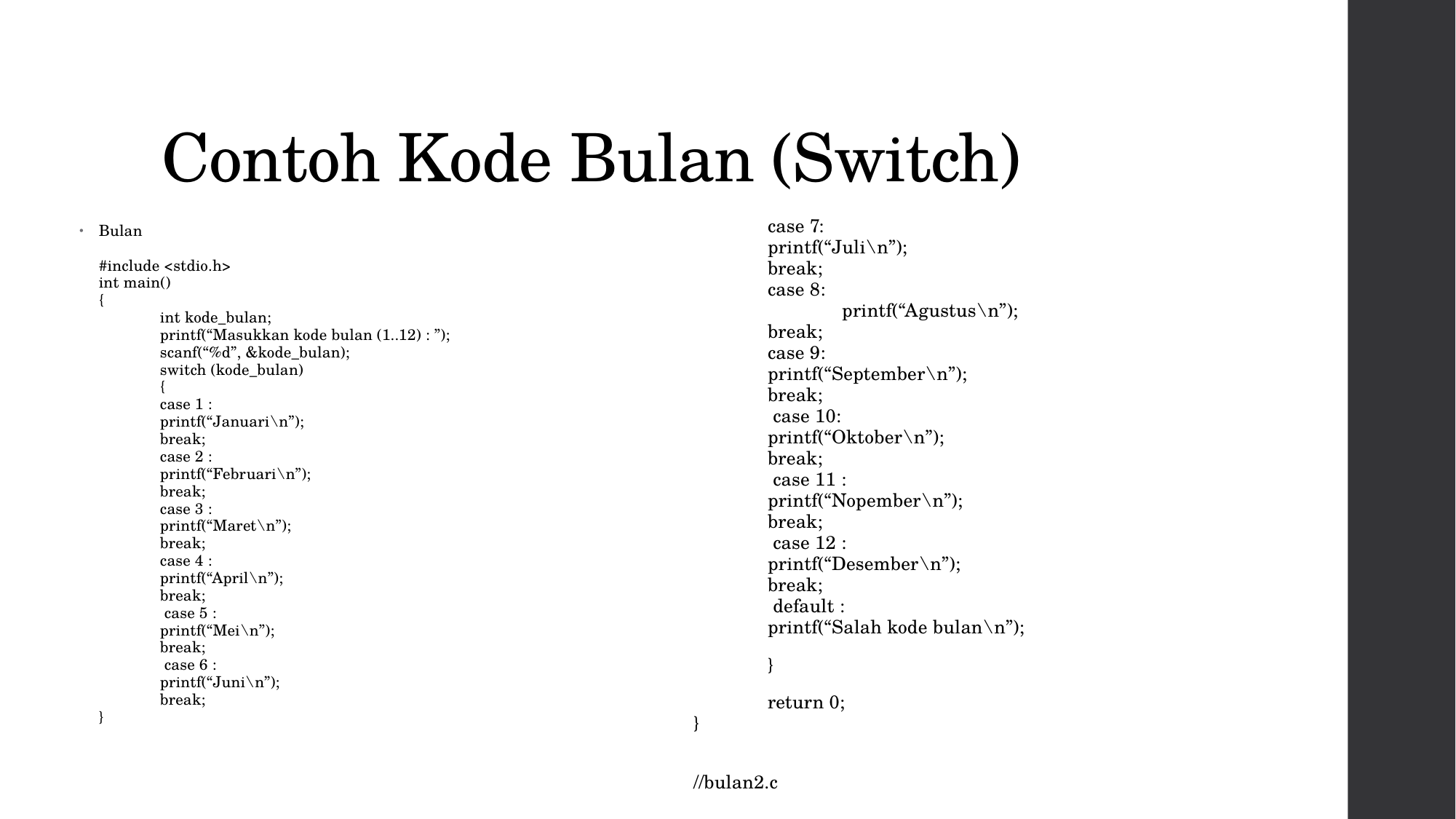

# Contoh Kode Bulan (Switch)
	case 7:
		printf(“Juli\n”);
		break;
	case 8:
	 	printf(“Agustus\n”);
		break;
	case 9:
		printf(“September\n”);
		break;
	 case 10:
		printf(“Oktober\n”);
		break;
	 case 11 :
		printf(“Nopember\n”);
		break;
	 case 12 :
		printf(“Desember\n”);
		break;
	 default :
		printf(“Salah kode bulan\n”);
	}
	return 0;
}
//bulan2.c
Bulan
#include <stdio.h>
int main()
{
	int kode_bulan;
	printf(“Masukkan kode bulan (1..12) : ”);
	scanf(“%d”, &kode_bulan);
	switch (kode_bulan)
	{
	case 1 :
		printf(“Januari\n”);
		break;
	case 2 :
		printf(“Februari\n”);
		break;
	case 3 :
		printf(“Maret\n”);
		break;
	case 4 :
		printf(“April\n”);
		break;
	 case 5 :
		printf(“Mei\n”);
		break;
	 case 6 :
		printf(“Juni\n”);
		break;
}